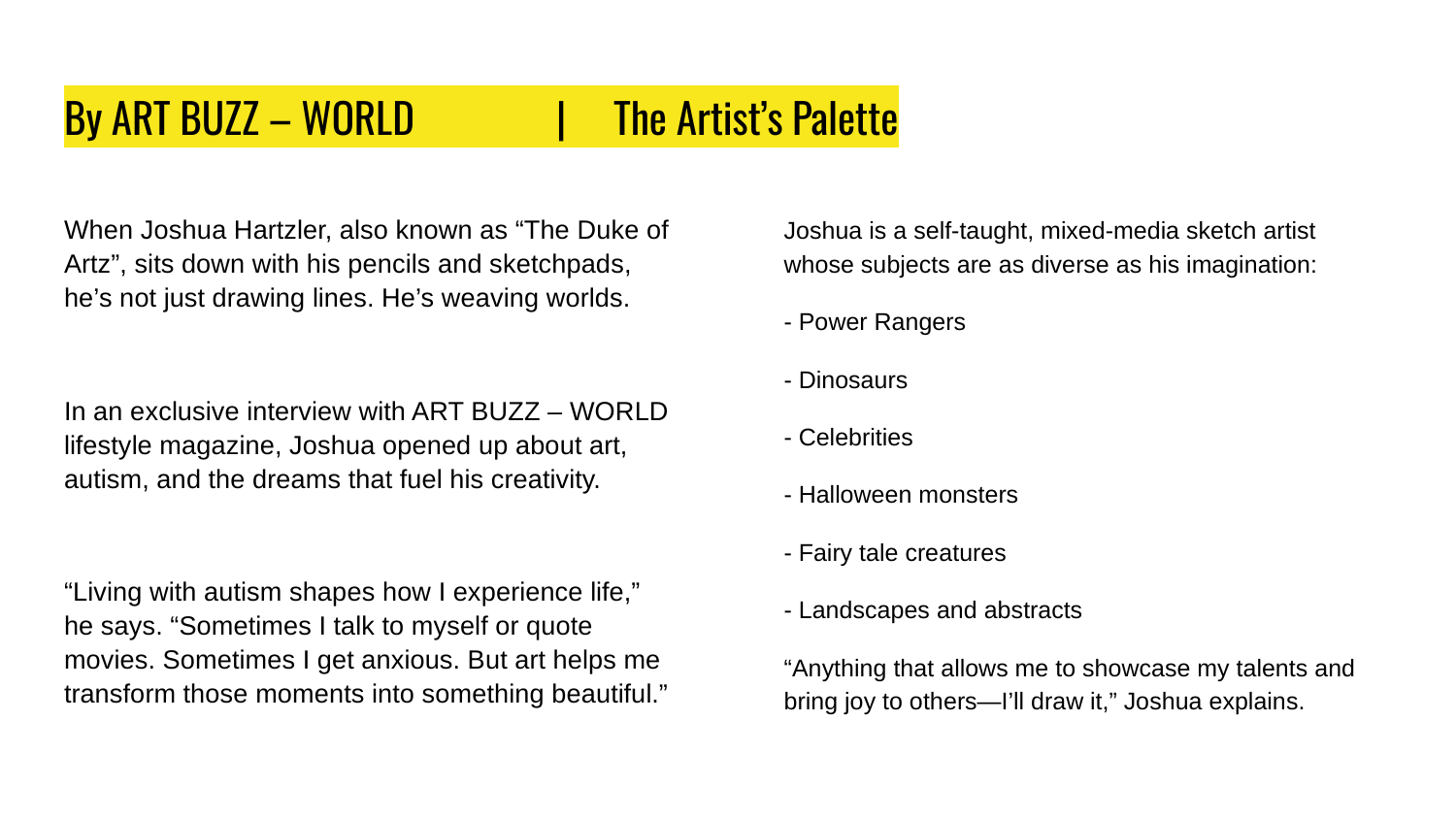

# By ART BUZZ – WORLD               |     The Artist’s Palette
When Joshua Hartzler, also known as “The Duke of Artz”, sits down with his pencils and sketchpads, he’s not just drawing lines. He’s weaving worlds.

In an exclusive interview with ART BUZZ – WORLD lifestyle magazine, Joshua opened up about art, autism, and the dreams that fuel his creativity.

“Living with autism shapes how I experience life,” he says. “Sometimes I talk to myself or quote movies. Sometimes I get anxious. But art helps me transform those moments into something beautiful.”
Joshua is a self-taught, mixed-media sketch artist whose subjects are as diverse as his imagination:
- Power Rangers
- Dinosaurs
- Celebrities
- Halloween monsters
- Fairy tale creatures
- Landscapes and abstracts
“Anything that allows me to showcase my talents and bring joy to others—I’ll draw it,” Joshua explains.